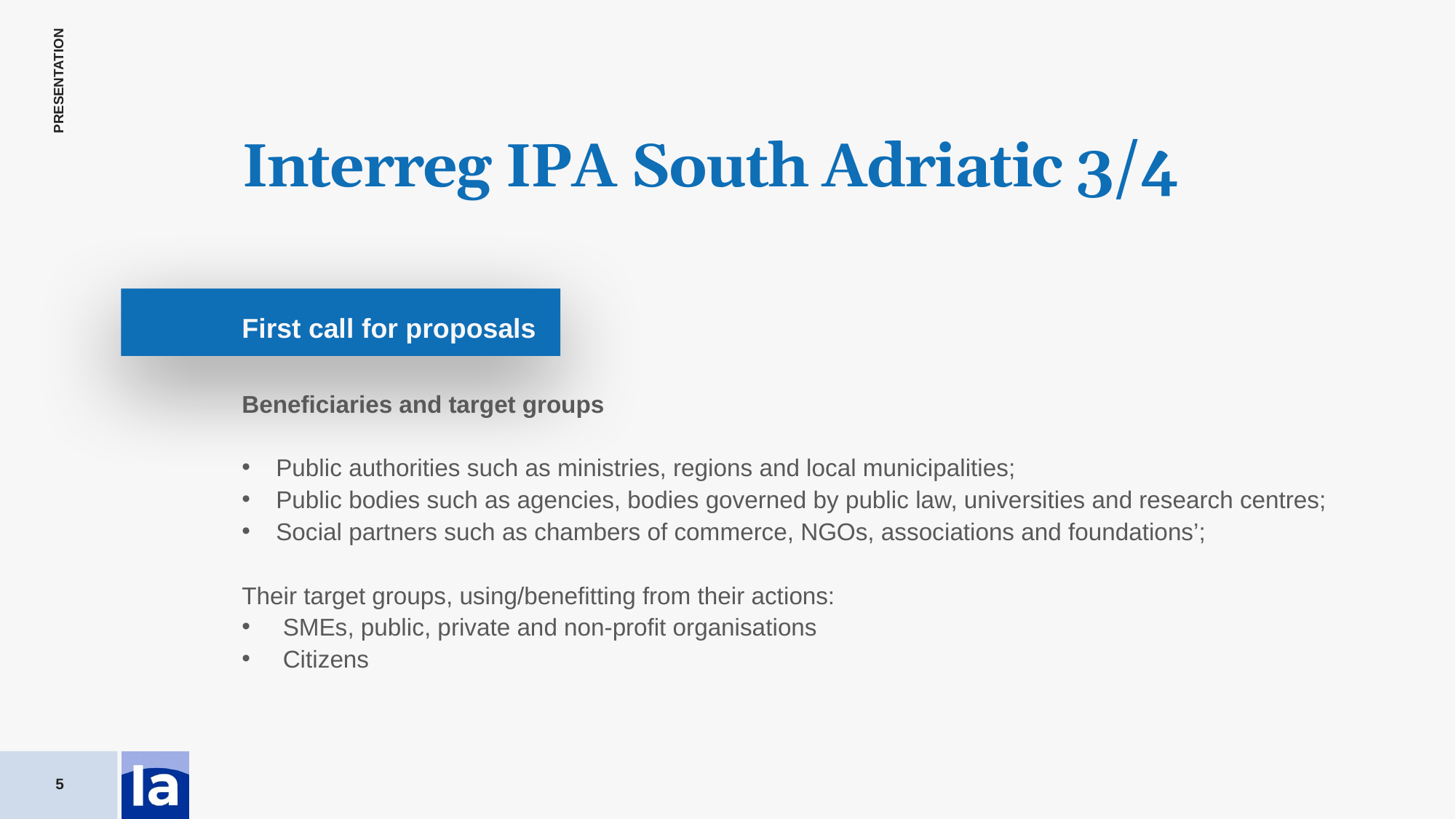

Interreg IPA South Adriatic 3/4
First call for proposals
Beneficiaries and target groups

Public authorities such as ministries, regions and local municipalities;
Public bodies such as agencies, bodies governed by public law, universities and research centres;
Social partners such as chambers of commerce, NGOs, associations and foundations’;

Their target groups, using/benefitting from their actions:
 SMEs, public, private and non-profit organisations
 Citizens